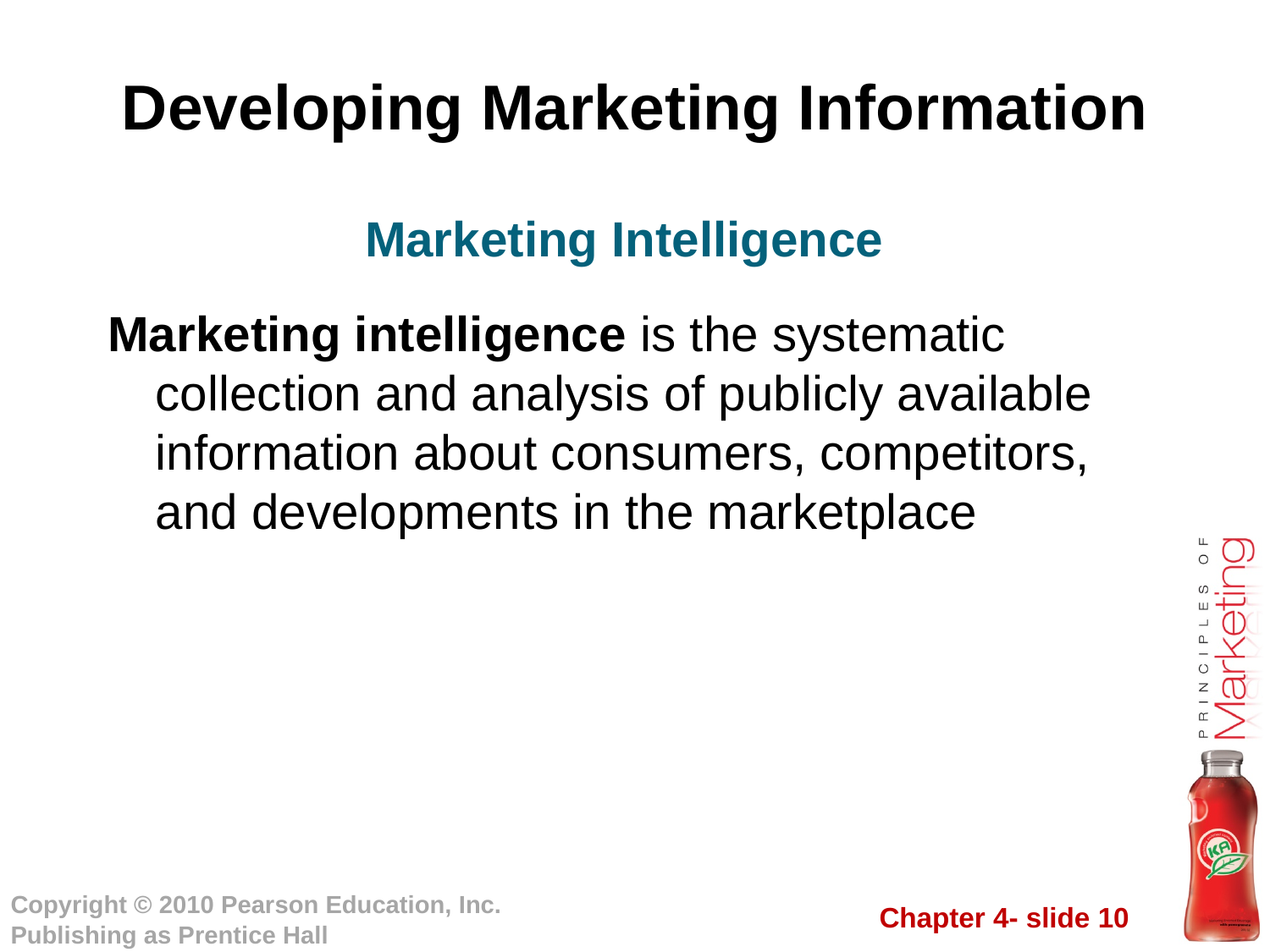

# Developing Marketing Information
Marketing Intelligence

Marketing intelligence is the systematic collection and analysis of publicly available information about consumers, competitors, and developments in the marketplace